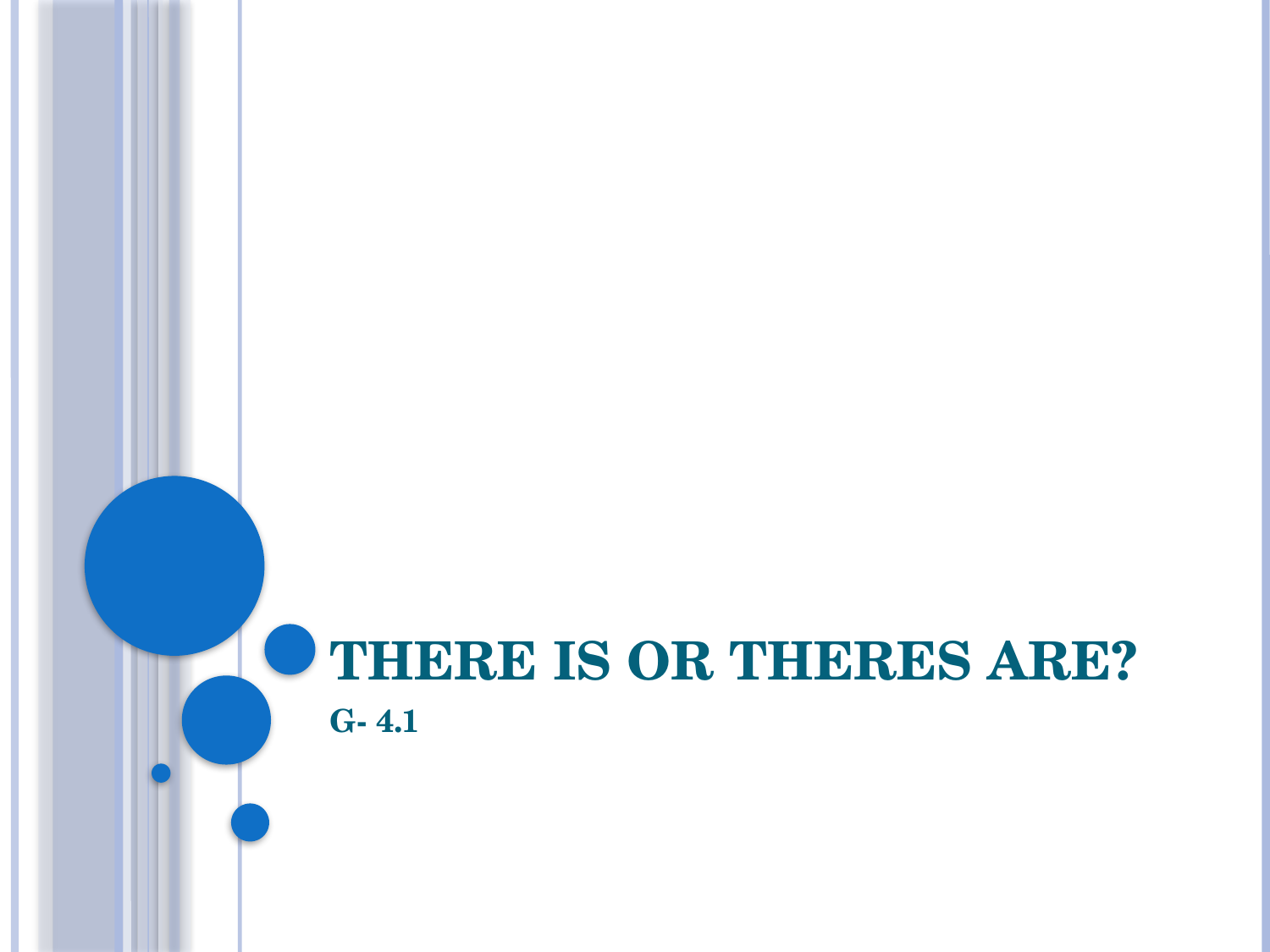

# There is or theres are?
G- 4.1